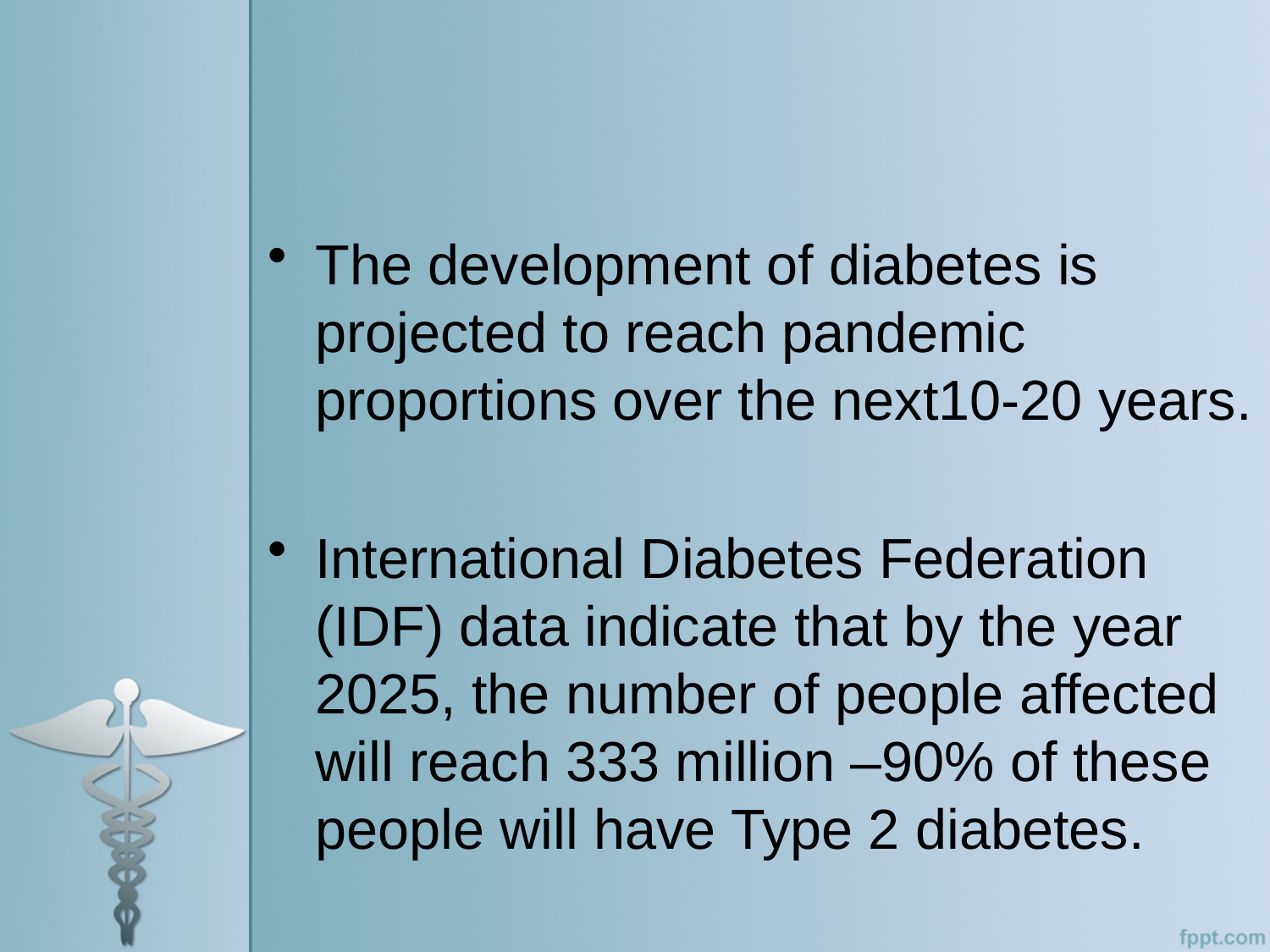

The development of diabetes is projected to reach pandemic proportions over the next10-20 years.

International Diabetes Federation (IDF) data indicate that by the year 2025, the number of people affected will reach 333 million –90% of these people will have Type 2 diabetes.